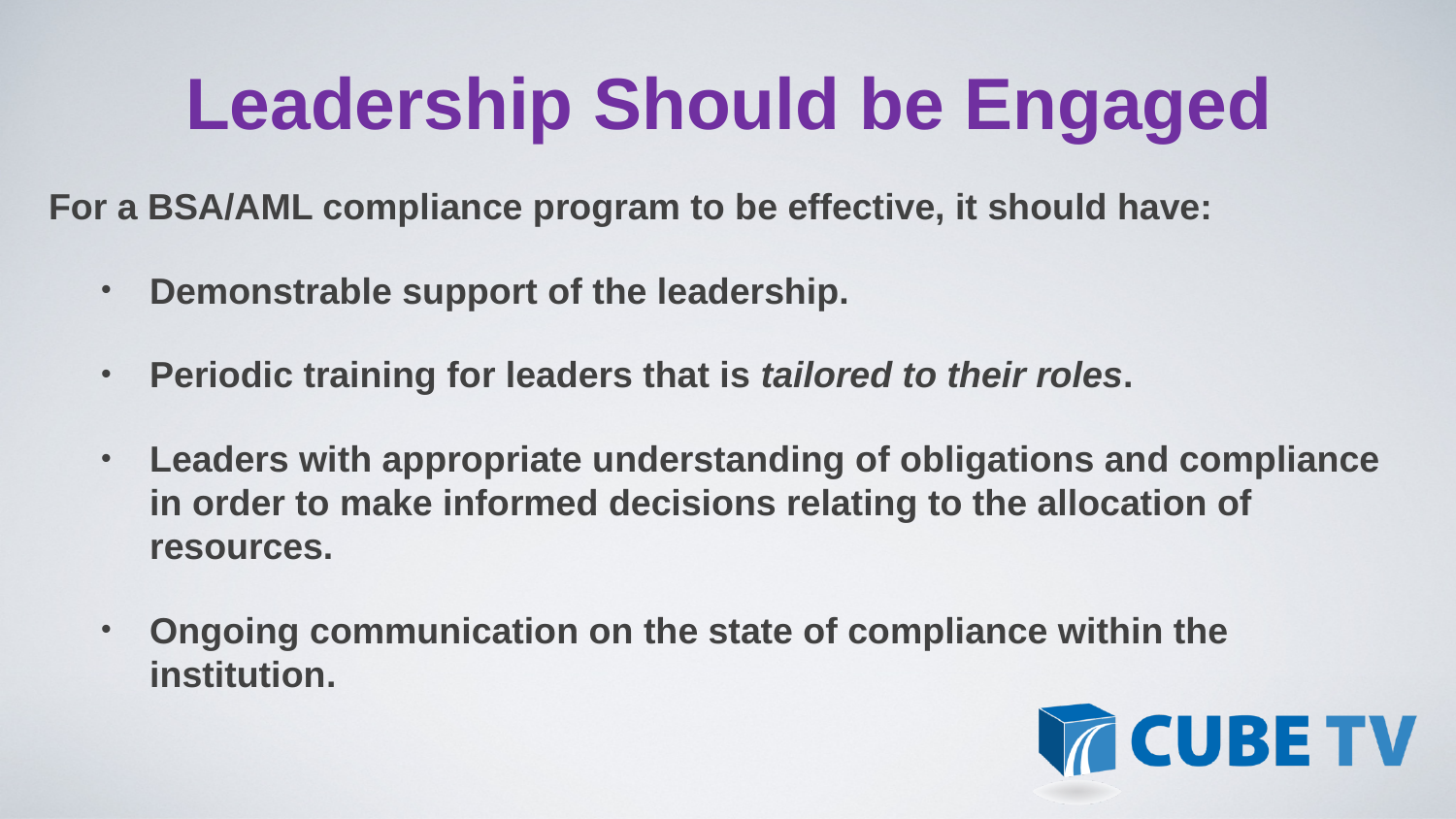

# Leadership Should be Engaged
For a BSA/AML compliance program to be effective, it should have:
Demonstrable support of the leadership.
Periodic training for leaders that is tailored to their roles.
Leaders with appropriate understanding of obligations and compliance in order to make informed decisions relating to the allocation of resources.
Ongoing communication on the state of compliance within the institution.